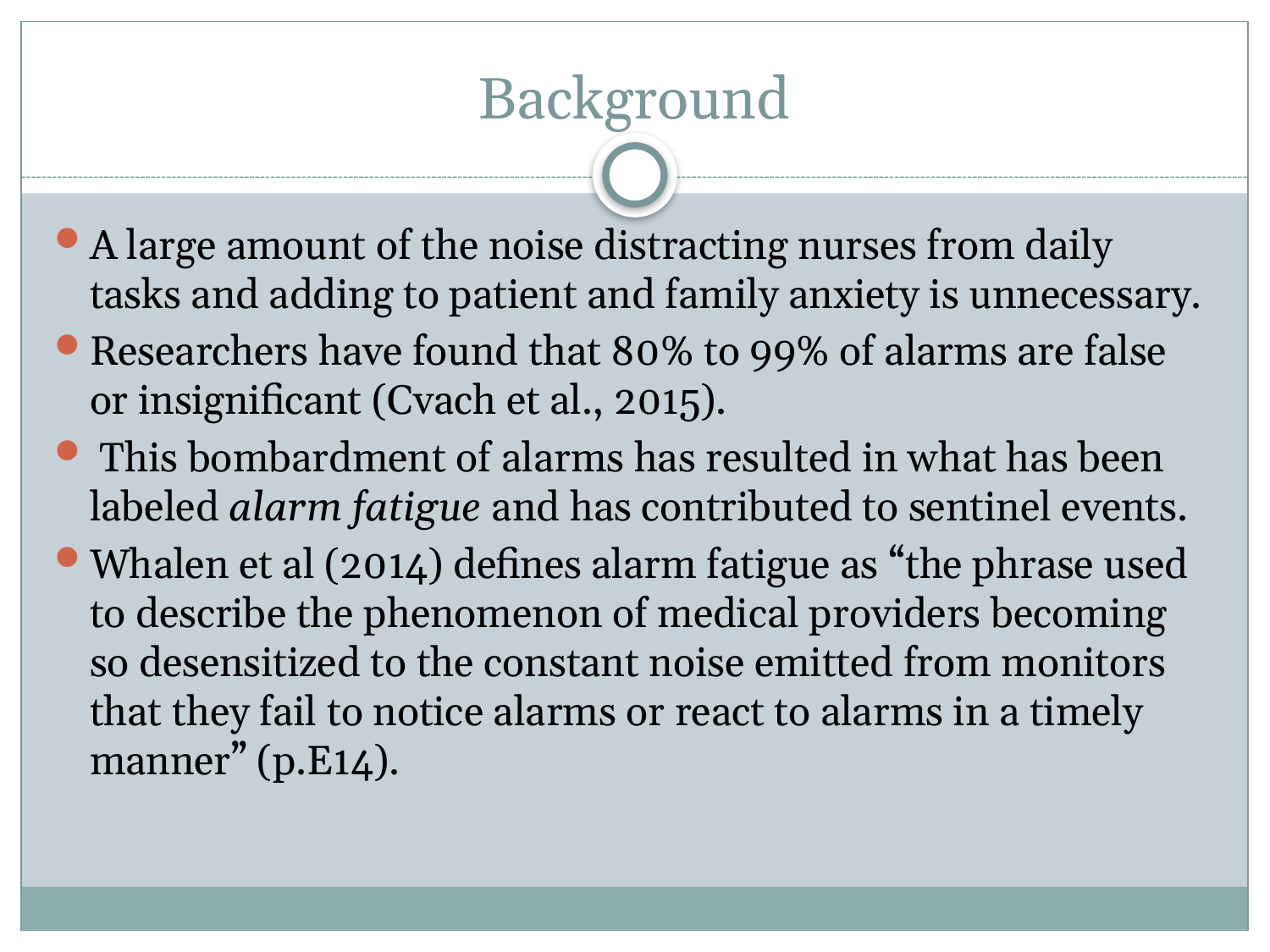

# Background
A large amount of the noise distracting nurses from daily tasks and adding to patient and family anxiety is unnecessary.
Researchers have found that 80% to 99% of alarms are false or insignificant (Cvach et al., 2015).
 This bombardment of alarms has resulted in what has been labeled alarm fatigue and has contributed to sentinel events.
Whalen et al (2014) defines alarm fatigue as “the phrase used to describe the phenomenon of medical providers becoming so desensitized to the constant noise emitted from monitors that they fail to notice alarms or react to alarms in a timely manner” (p.E14).